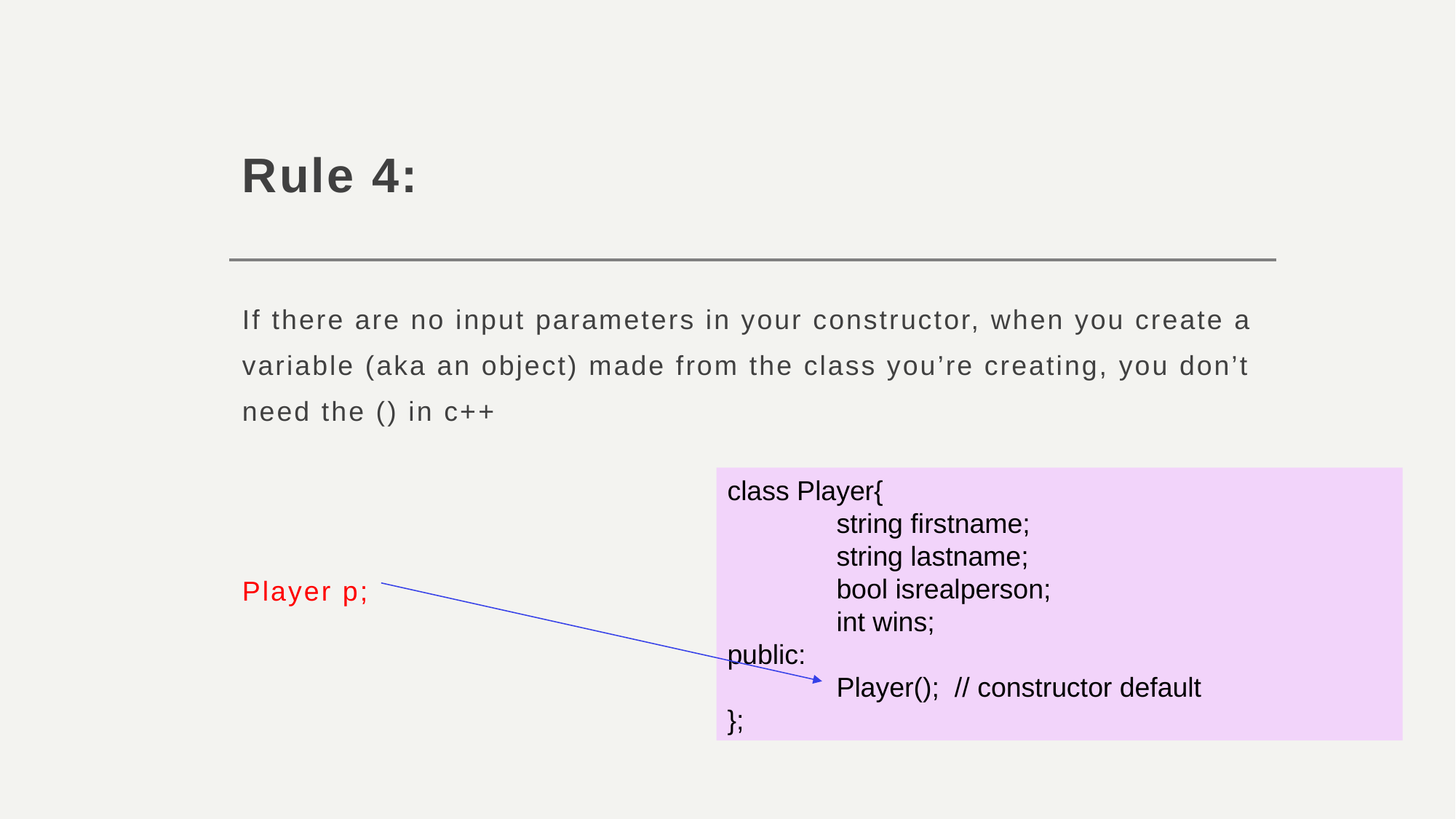

# Rule 4:
If there are no input parameters in your constructor, when you create a variable (aka an object) made from the class you’re creating, you don’t need the () in c++

Player p;

class Player{
	string firstname;
	string lastname;
	bool isrealperson;
	int wins;
public:
	Player();  // constructor default
};